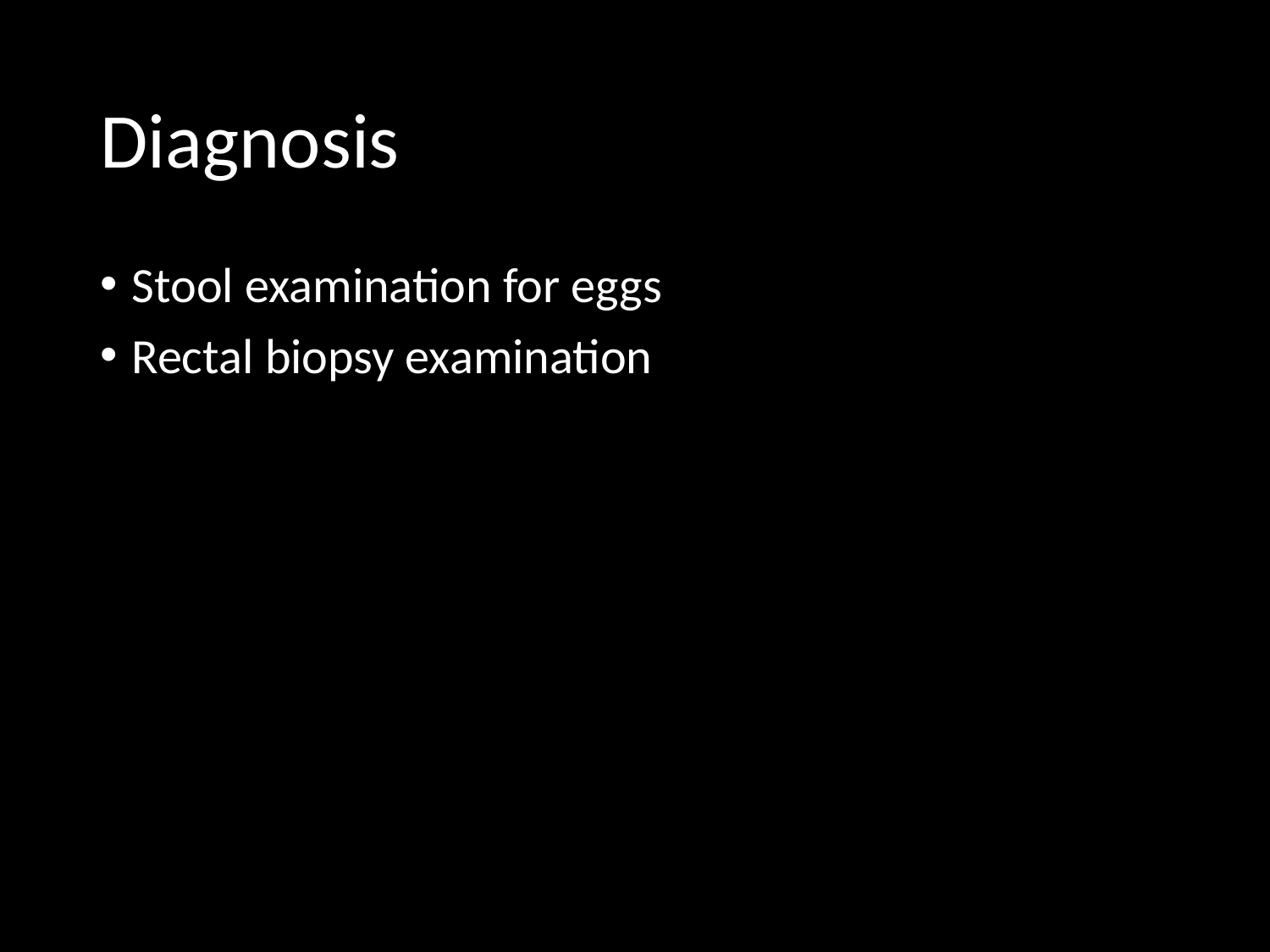

# Diagnosis
Stool examination for eggs
Rectal biopsy examination